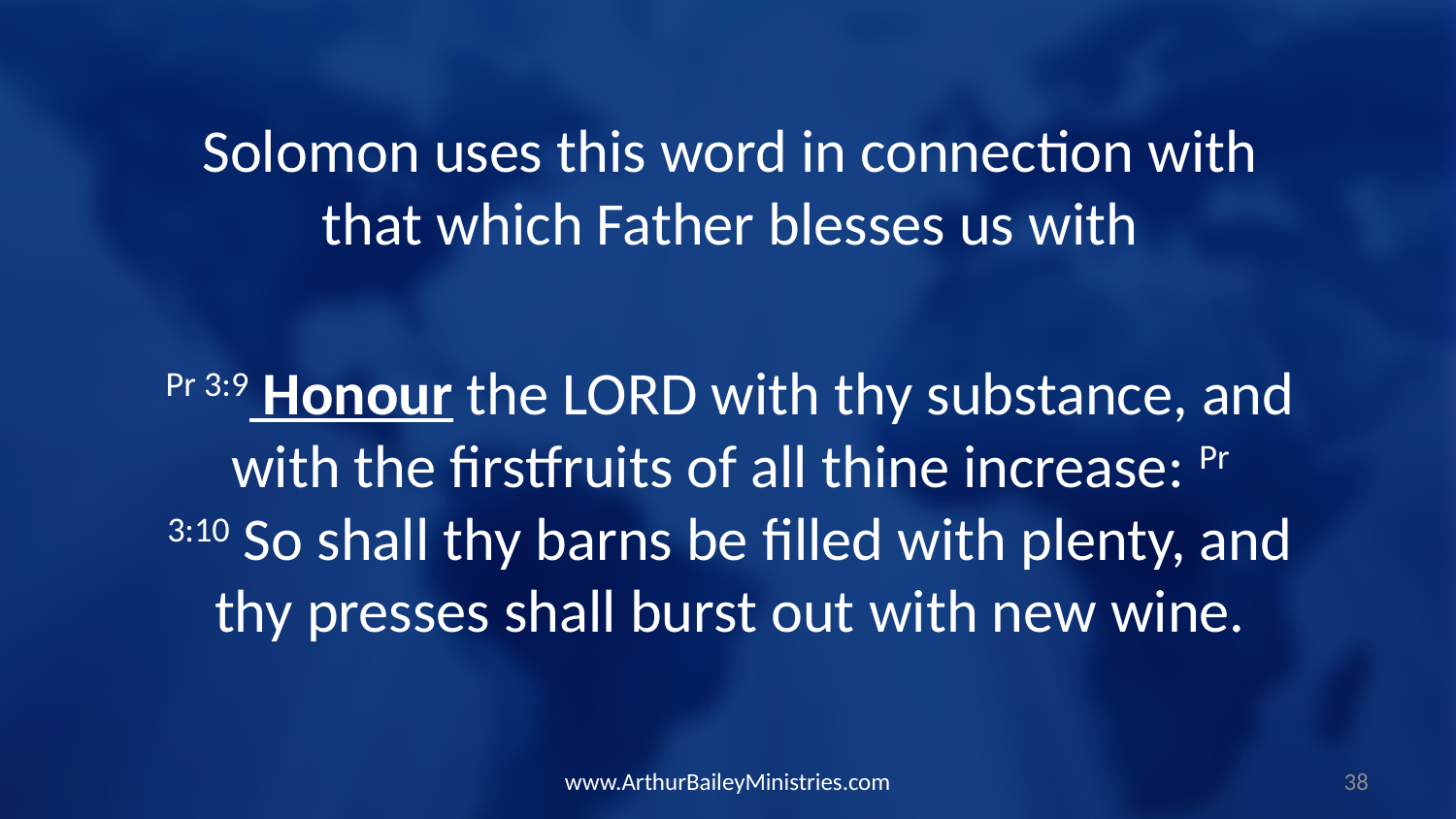

Solomon uses this word in connection with that which Father blesses us with

Pr 3:9 Honour the LORD with thy substance, and with the firstfruits of all thine increase: Pr 3:10 So shall thy barns be filled with plenty, and thy presses shall burst out with new wine.
www.ArthurBaileyMinistries.com
38